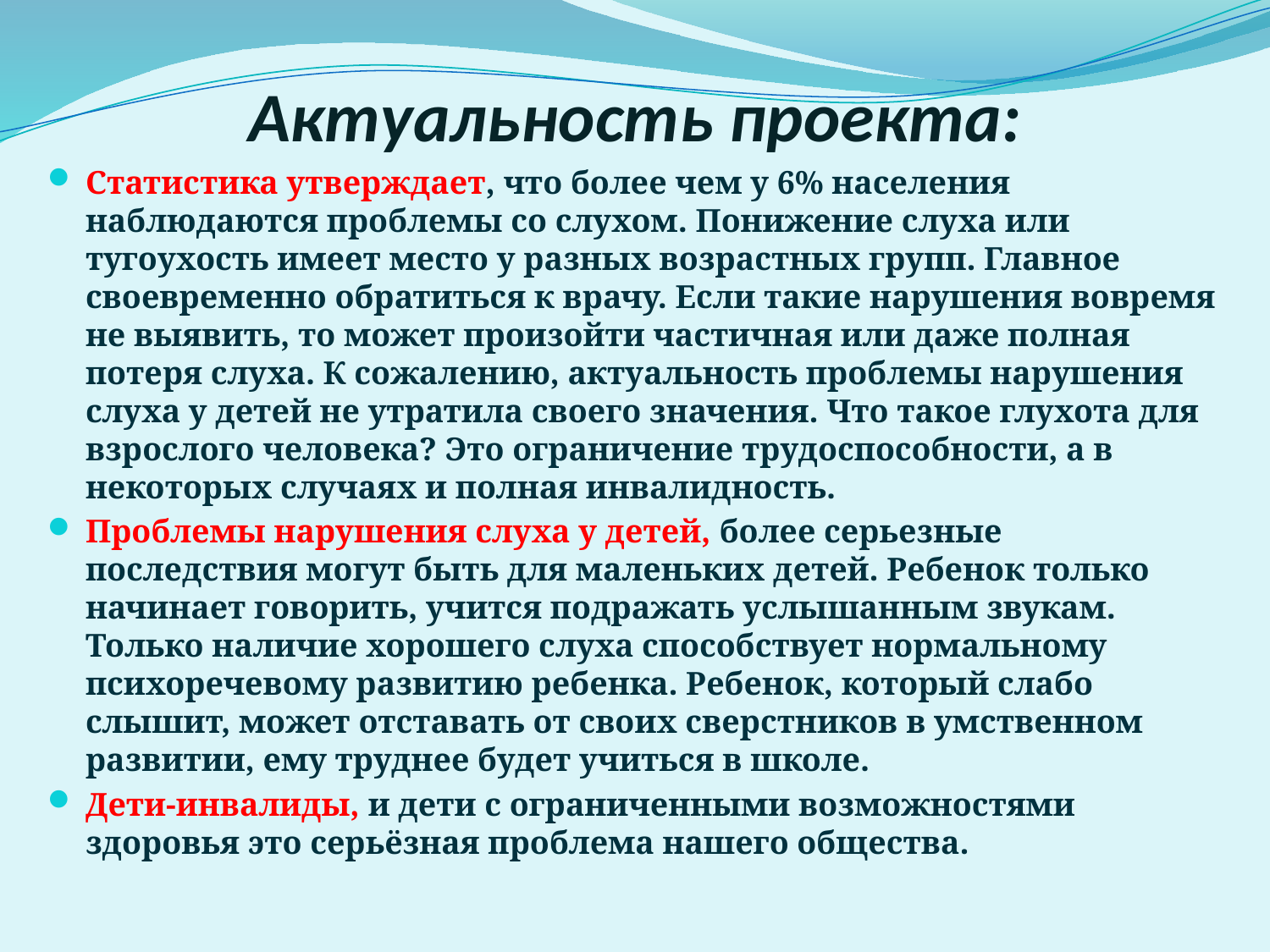

# Актуальность проекта:
Статистика утверждает, что более чем у 6% населения наблюдаются проблемы со слухом. Понижение слуха или тугоухость имеет место у разных возрастных групп. Главное своевременно обратиться к врачу. Если такие нарушения вовремя не выявить, то может произойти частичная или даже полная потеря слуха. К сожалению, актуальность проблемы нарушения слуха у детей не утратила своего значения. Что такое глухота для взрослого человека? Это ограничение трудоспособности, а в некоторых случаях и полная инвалидность.
Проблемы нарушения слуха у детей, более серьезные последствия могут быть для маленьких детей. Ребенок только начинает говорить, учится подражать услышанным звукам. Только наличие хорошего слуха способствует нормальному психоречевому развитию ребенка. Ребенок, который слабо слышит, может отставать от своих сверстников в умственном развитии, ему труднее будет учиться в школе.
Дети-инвалиды, и дети с ограниченными возможностями здоровья это серьёзная проблема нашего общества.